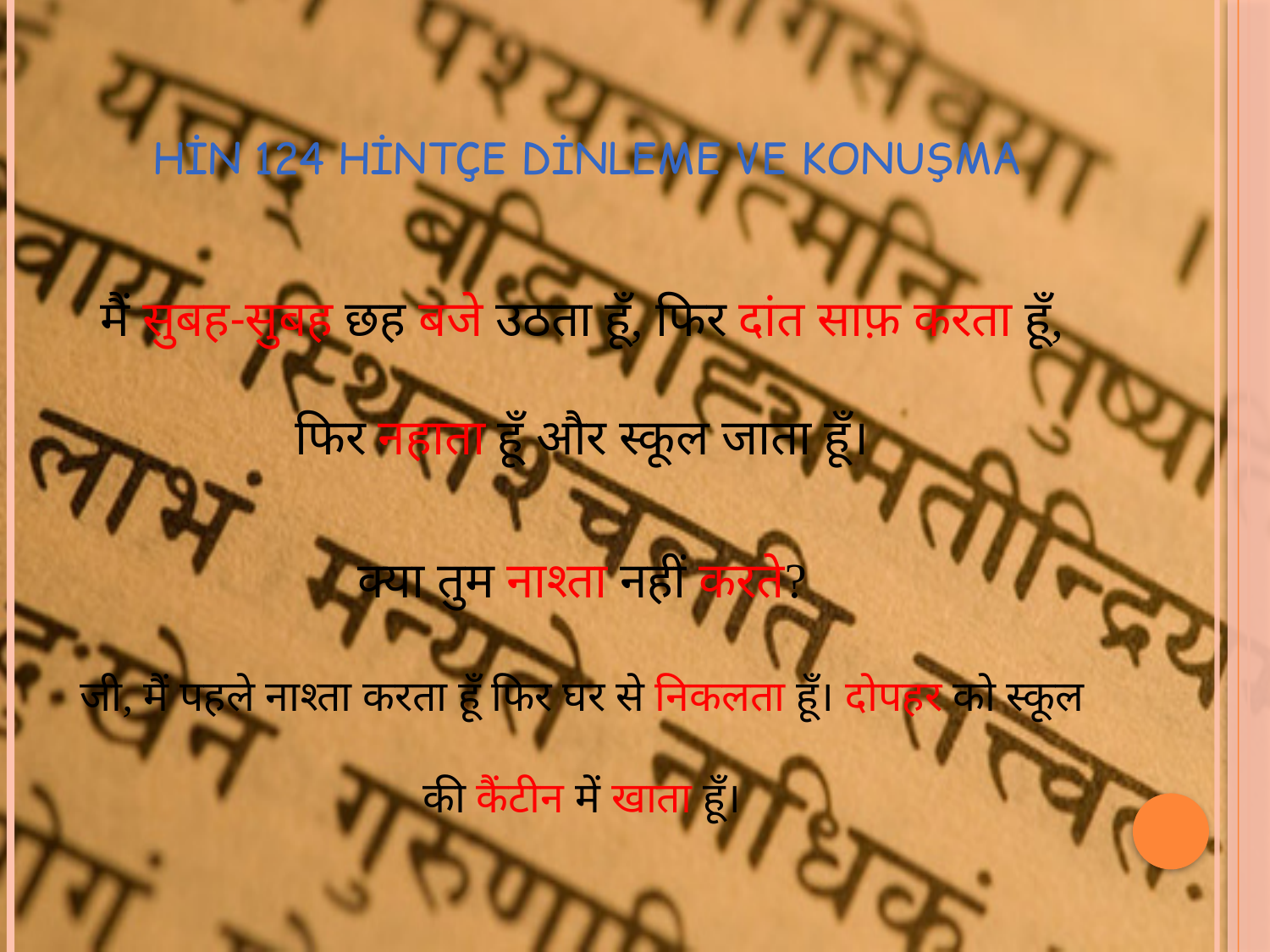

# HİN 124 Hintçe Dinleme ve Konuşma
मैं सुबह-सुबह छह बजे उठता हूँ, फिर दांत साफ़ करता हूँ, फिर नहाता हूँ और स्कूल जाता हूँ।
क्या तुम नाश्ता नहीं करते?
जी, मैं पहले नाश्ता करता हूँ फिर घर से निकलता हूँ। दोपहर को स्कूल की कैंटीन में खाता हूँ।